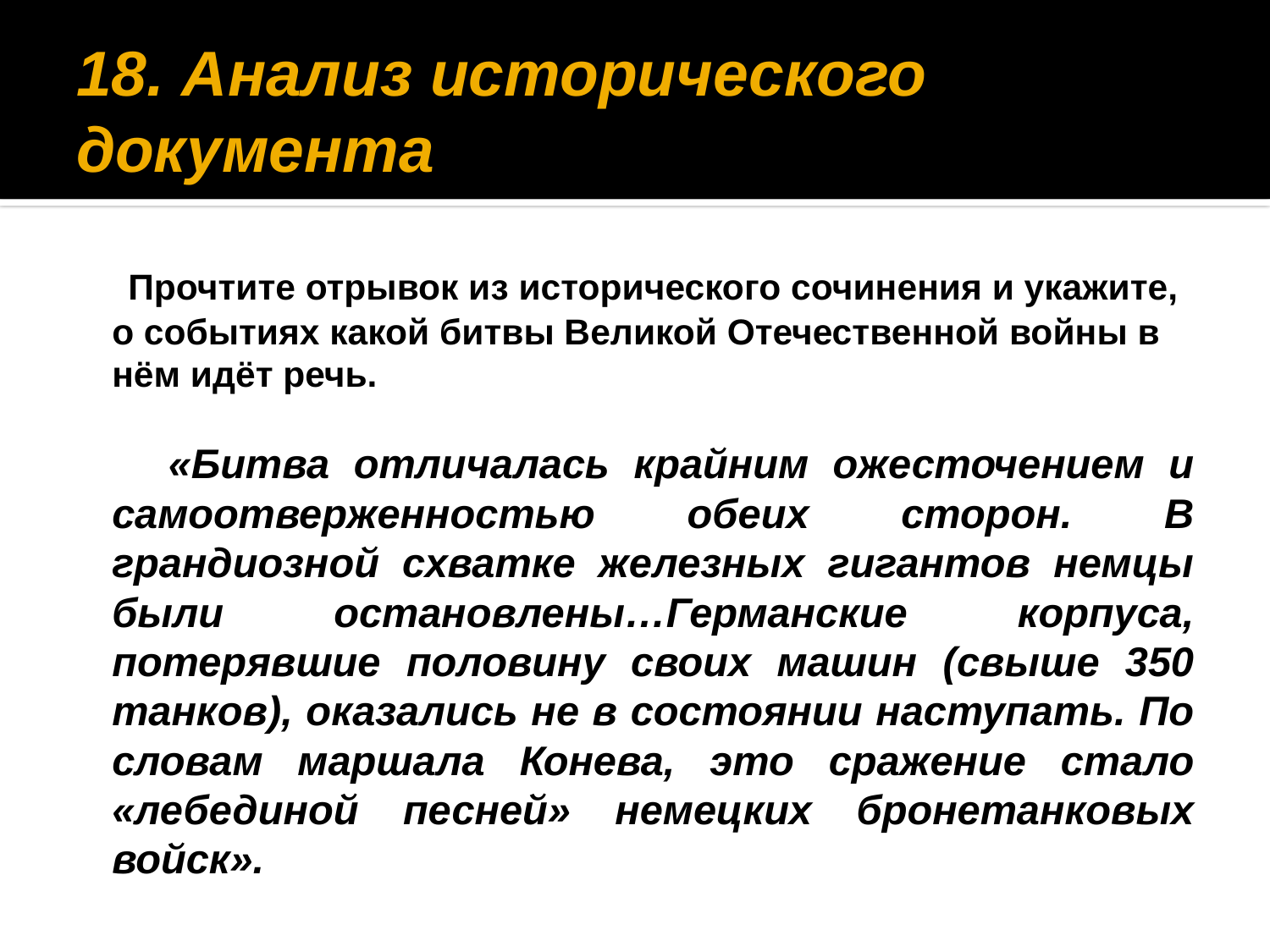

# 18. Анализ исторического документа
     Прочтите отрывок из исторического сочинения и укажите, о событиях какой битвы Великой Отечественной войны в нём идёт речь.

    «Битва отличалась крайним ожесточением и самоотверженностью обеих сторон. В грандиозной схватке железных гигантов немцы были остановлены…Германские корпуса, потерявшие половину своих машин (свыше 350 танков), оказались не в состоянии наступать. По словам маршала Конева, это сражение стало «лебединой песней» немецких бронетанковых войск».